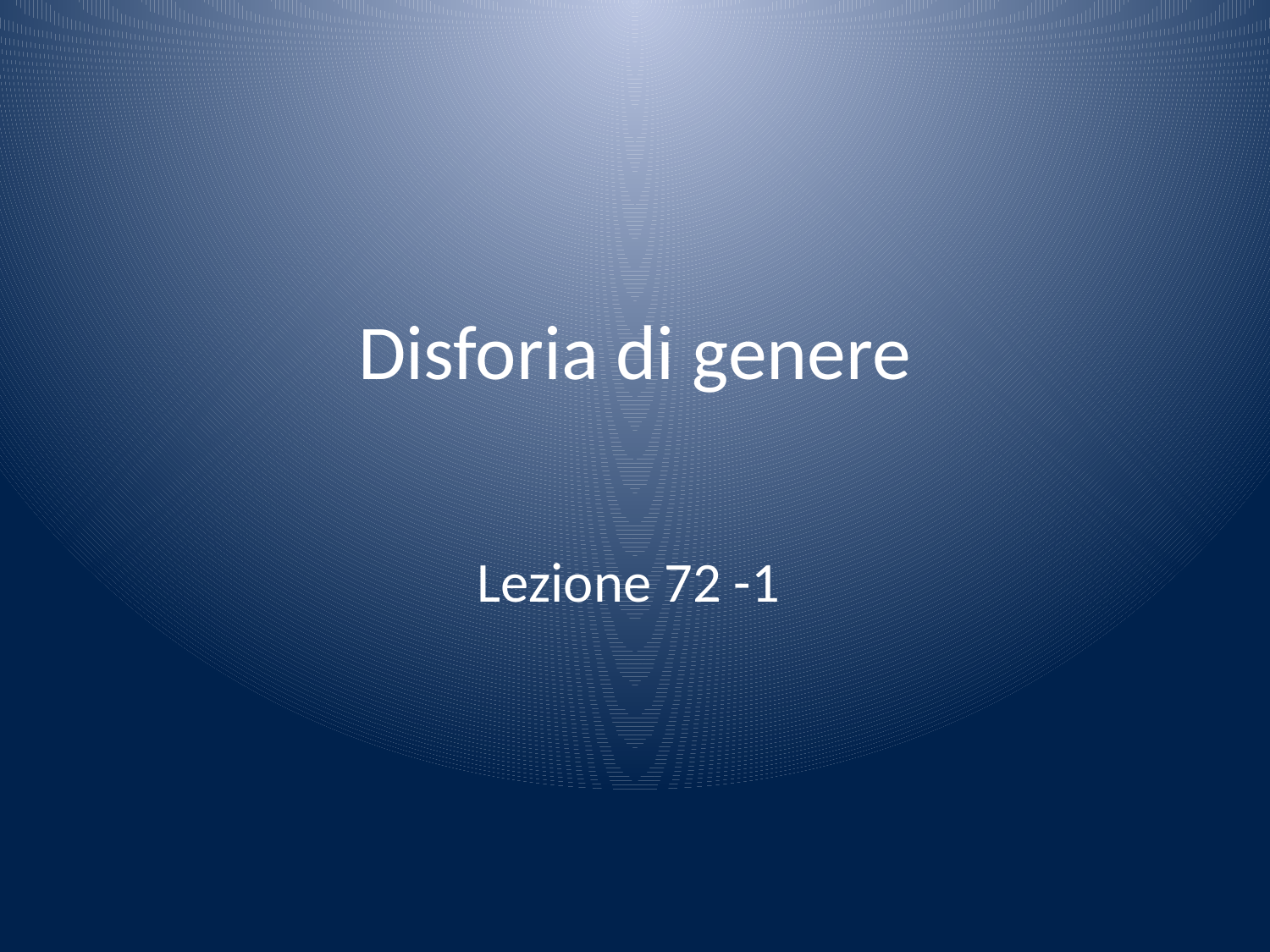

# Disforia di genere
Lezione 72 -1